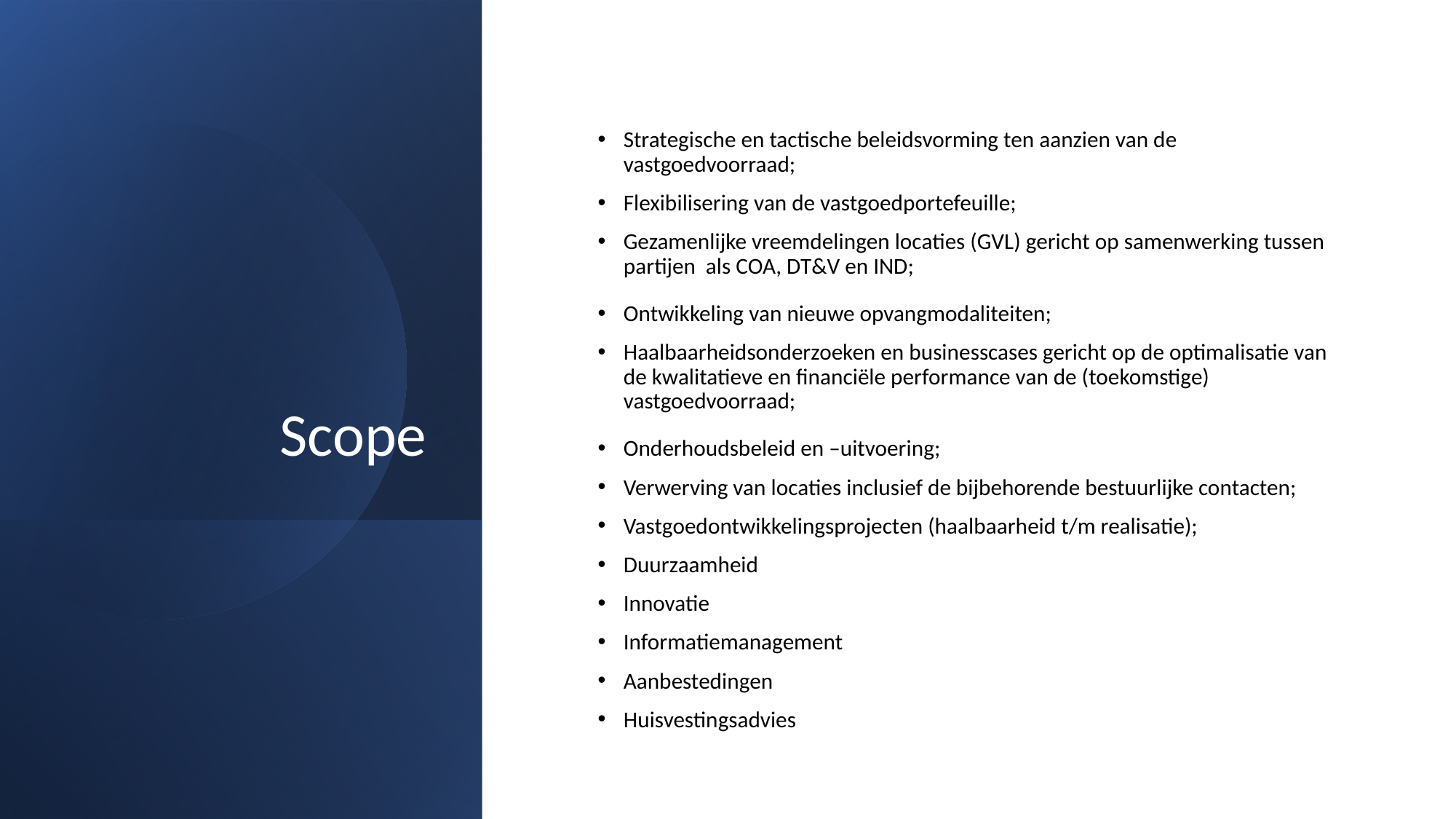

# Scope

Strategische en tactische beleidsvorming ten aanzien van de vastgoedvoorraad;
Flexibilisering van de vastgoedportefeuille;
Gezamenlijke vreemdelingen locaties (GVL) gericht op samenwerking tussen partijen  als COA, DT&V en IND;
Ontwikkeling van nieuwe opvangmodaliteiten;
Haalbaarheidsonderzoeken en businesscases gericht op de optimalisatie van de kwalitatieve en financiële performance van de (toekomstige) vastgoedvoorraad;
Onderhoudsbeleid en –uitvoering;
Verwerving van locaties inclusief de bijbehorende bestuurlijke contacten;
Vastgoedontwikkelingsprojecten (haalbaarheid t/m realisatie);
Duurzaamheid
Innovatie
Informatiemanagement
Aanbestedingen
Huisvestingsadvies